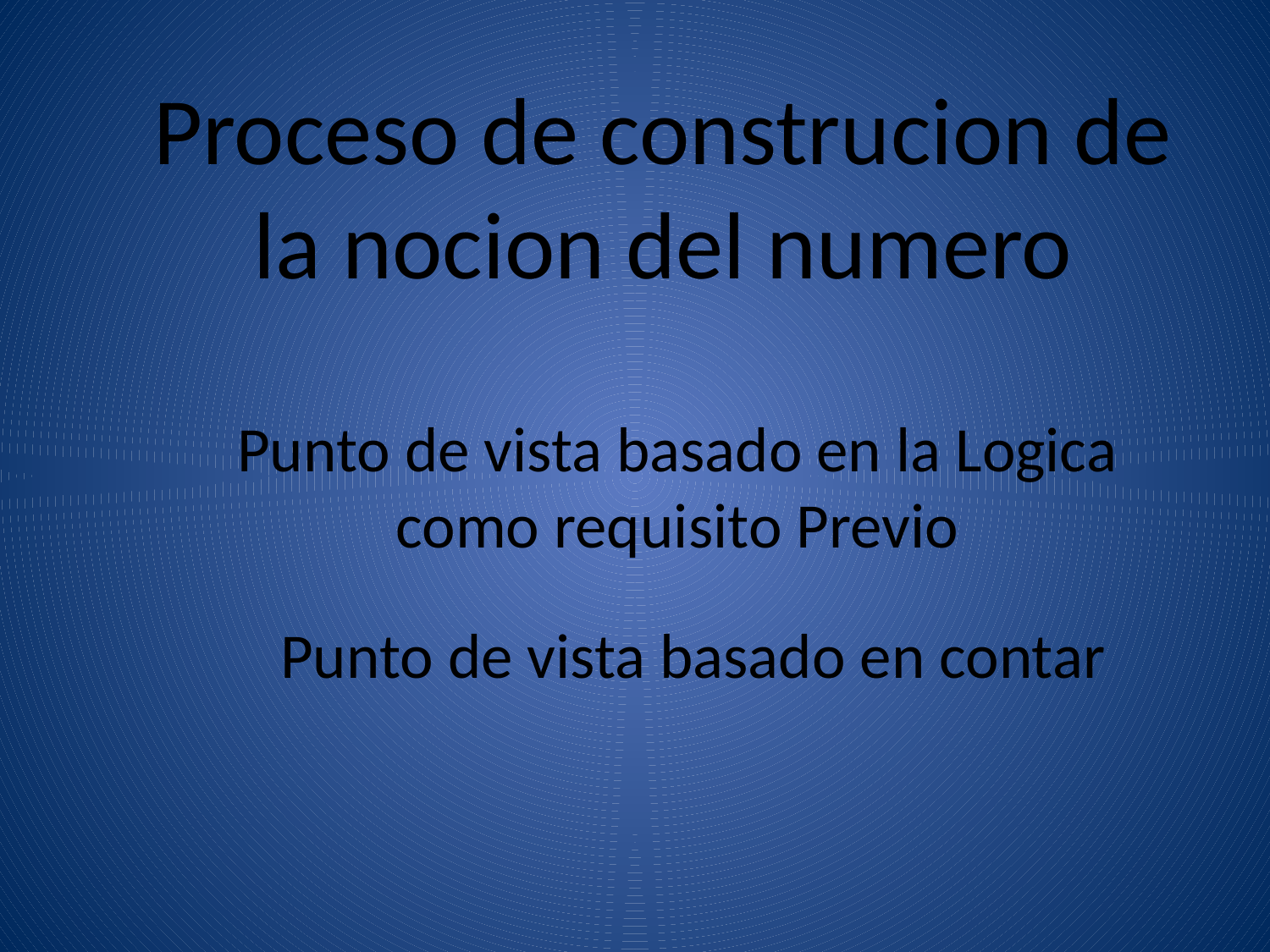

Proceso de construcion de la nocion del numero
Punto de vista basado en la Logica como requisito Previo
Punto de vista basado en contar